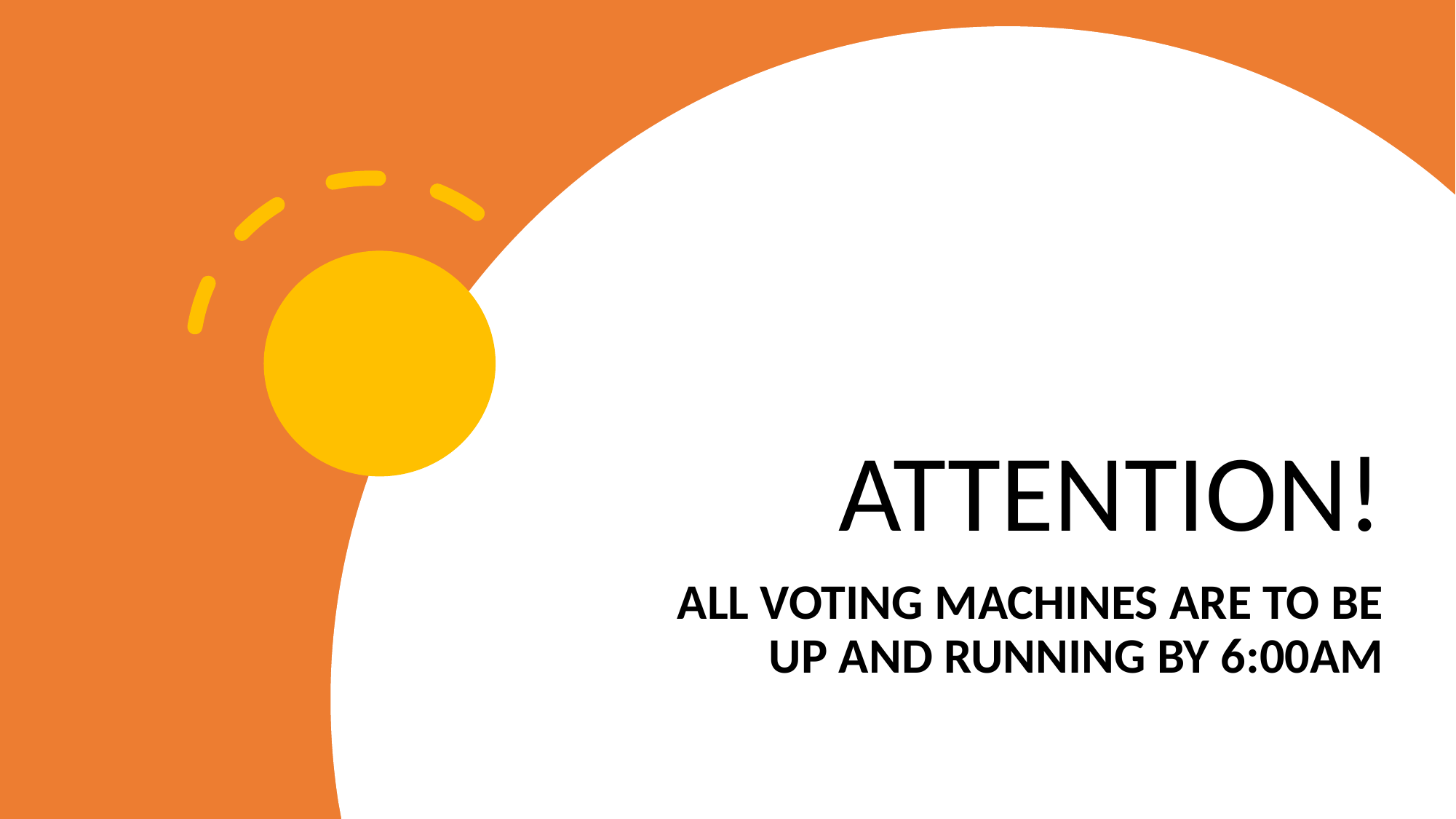

# ATTENTION!

ALL VOTING MACHINES ARE TO BE UP AND RUNNING BY 6:00AM